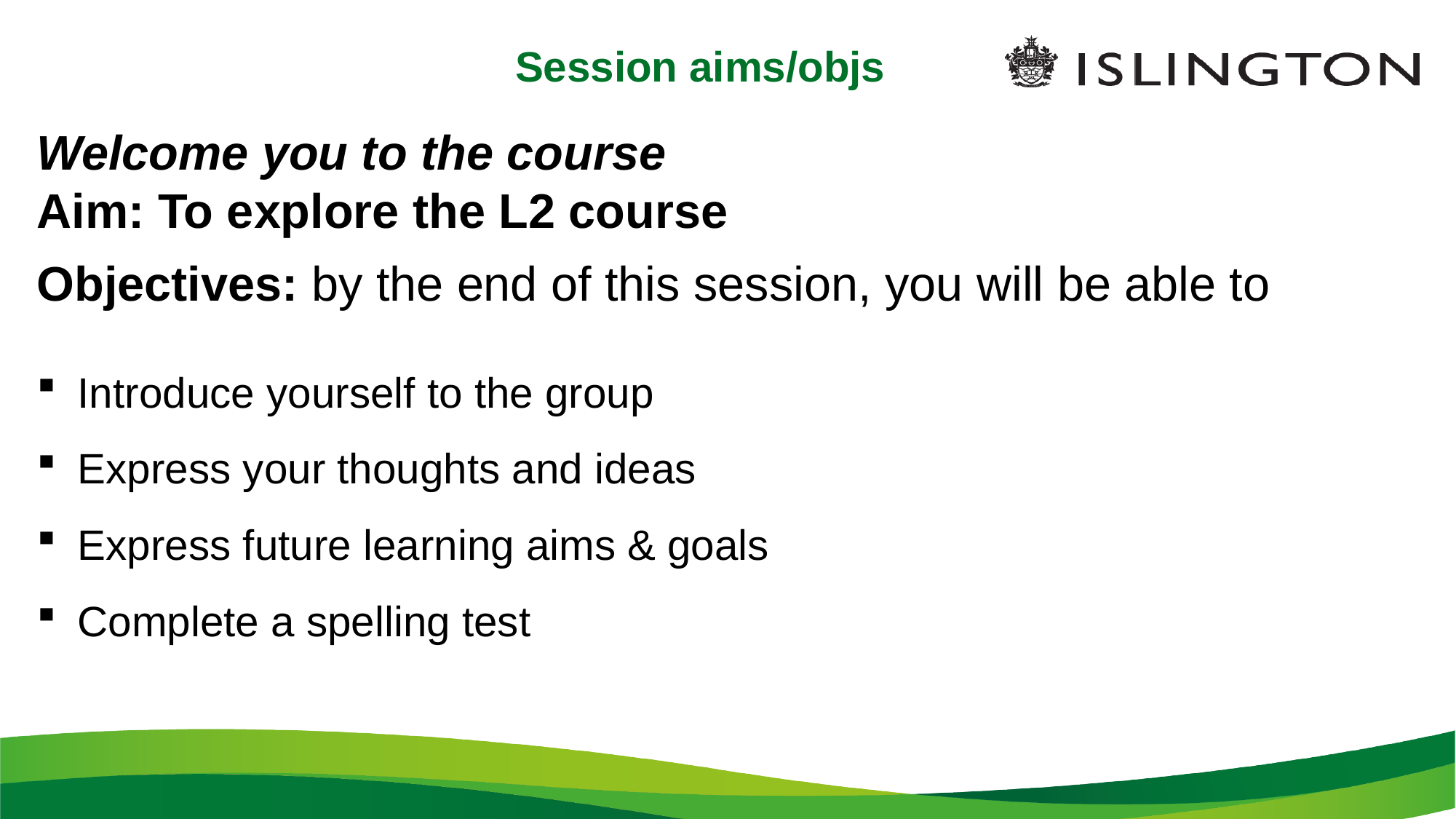

# Session aims/objs
Welcome you to the course
Aim: To explore the L2 course

Objectives: by the end of this session, you will be able to

Introduce yourself to the group
Express your thoughts and ideas
Express future learning aims & goals
Complete a spelling test